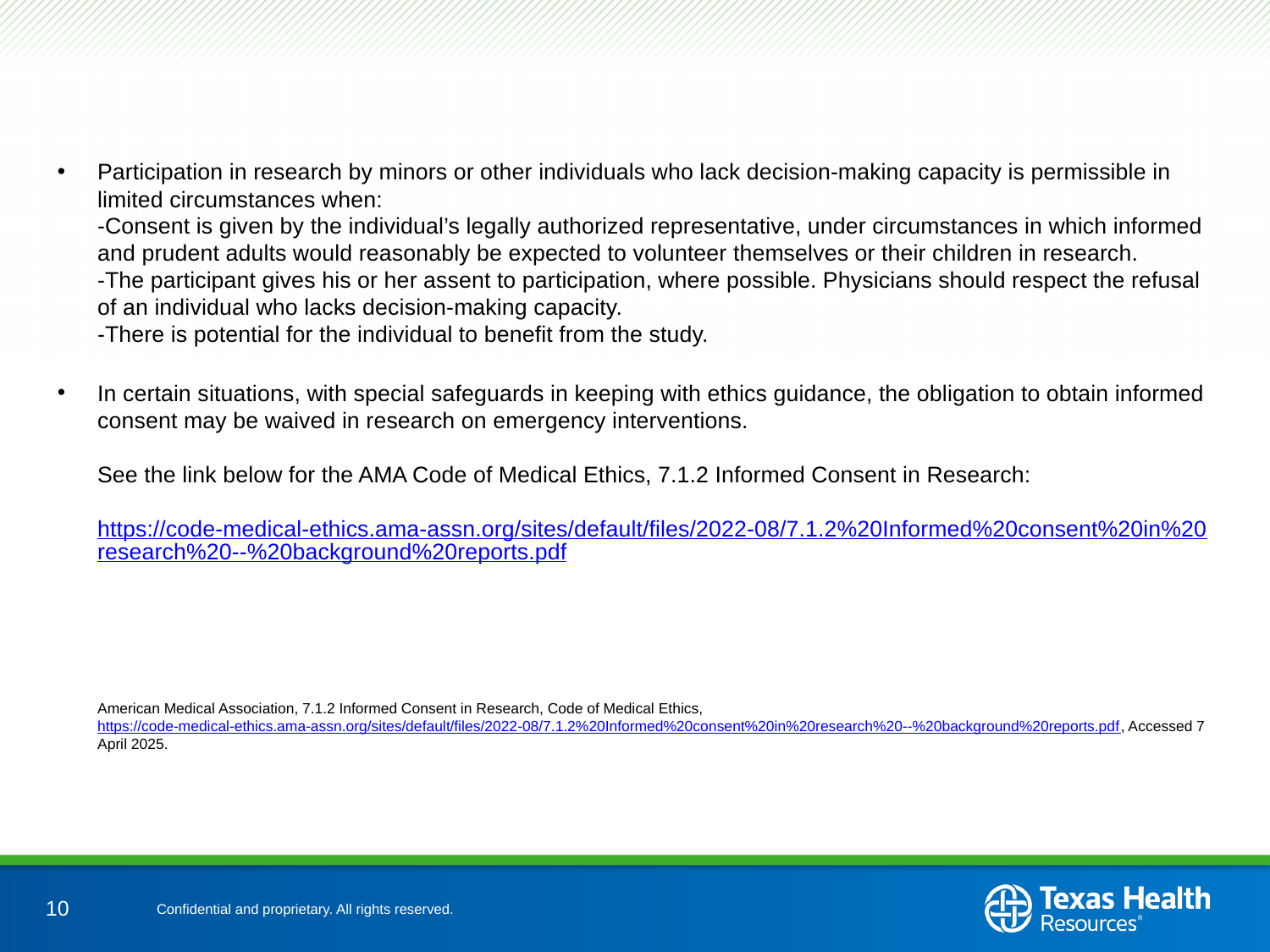

Participation in research by minors or other individuals who lack decision-making capacity is permissible in limited circumstances when:
-Consent is given by the individual’s legally authorized representative, under circumstances in which informed and prudent adults would reasonably be expected to volunteer themselves or their children in research.
-The participant gives his or her assent to participation, where possible. Physicians should respect the refusal of an individual who lacks decision-making capacity.
-There is potential for the individual to benefit from the study.
In certain situations, with special safeguards in keeping with ethics guidance, the obligation to obtain informed consent may be waived in research on emergency interventions.
See the link below for the AMA Code of Medical Ethics, 7.1.2 Informed Consent in Research:
https://code-medical-ethics.ama-assn.org/sites/default/files/2022-08/7.1.2%20Informed%20consent%20in%20research%20--%20background%20reports.pdf
American Medical Association, 7.1.2 Informed Consent in Research, Code of Medical Ethics, https://code-medical-ethics.ama-assn.org/sites/default/files/2022-08/7.1.2%20Informed%20consent%20in%20research%20--%20background%20reports.pdf, Accessed 7 April 2025.
10